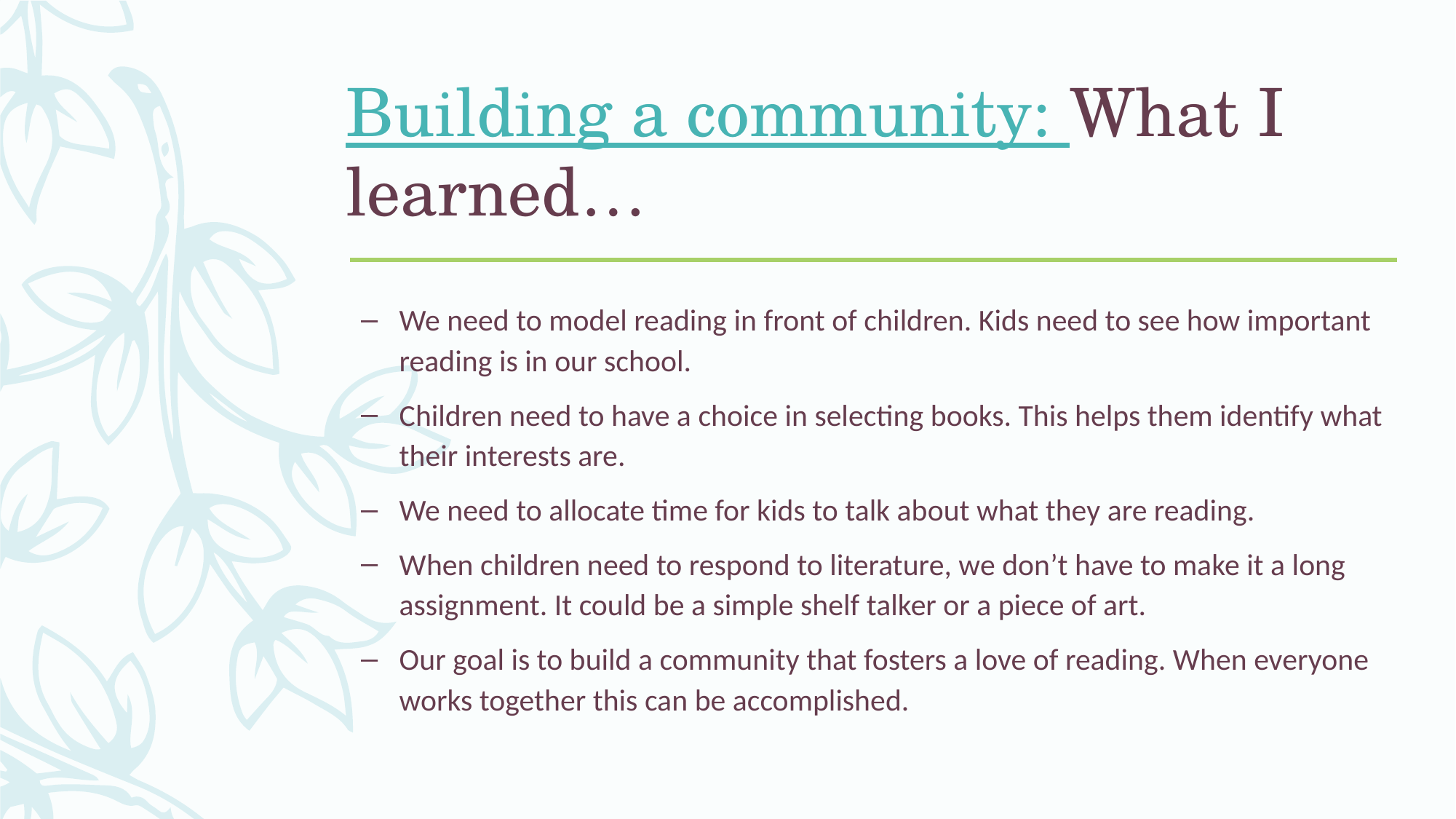

# Building a community: What I learned…
We need to model reading in front of children. Kids need to see how important reading is in our school.
Children need to have a choice in selecting books. This helps them identify what their interests are.
We need to allocate time for kids to talk about what they are reading.
When children need to respond to literature, we don’t have to make it a long assignment. It could be a simple shelf talker or a piece of art.
Our goal is to build a community that fosters a love of reading. When everyone works together this can be accomplished.